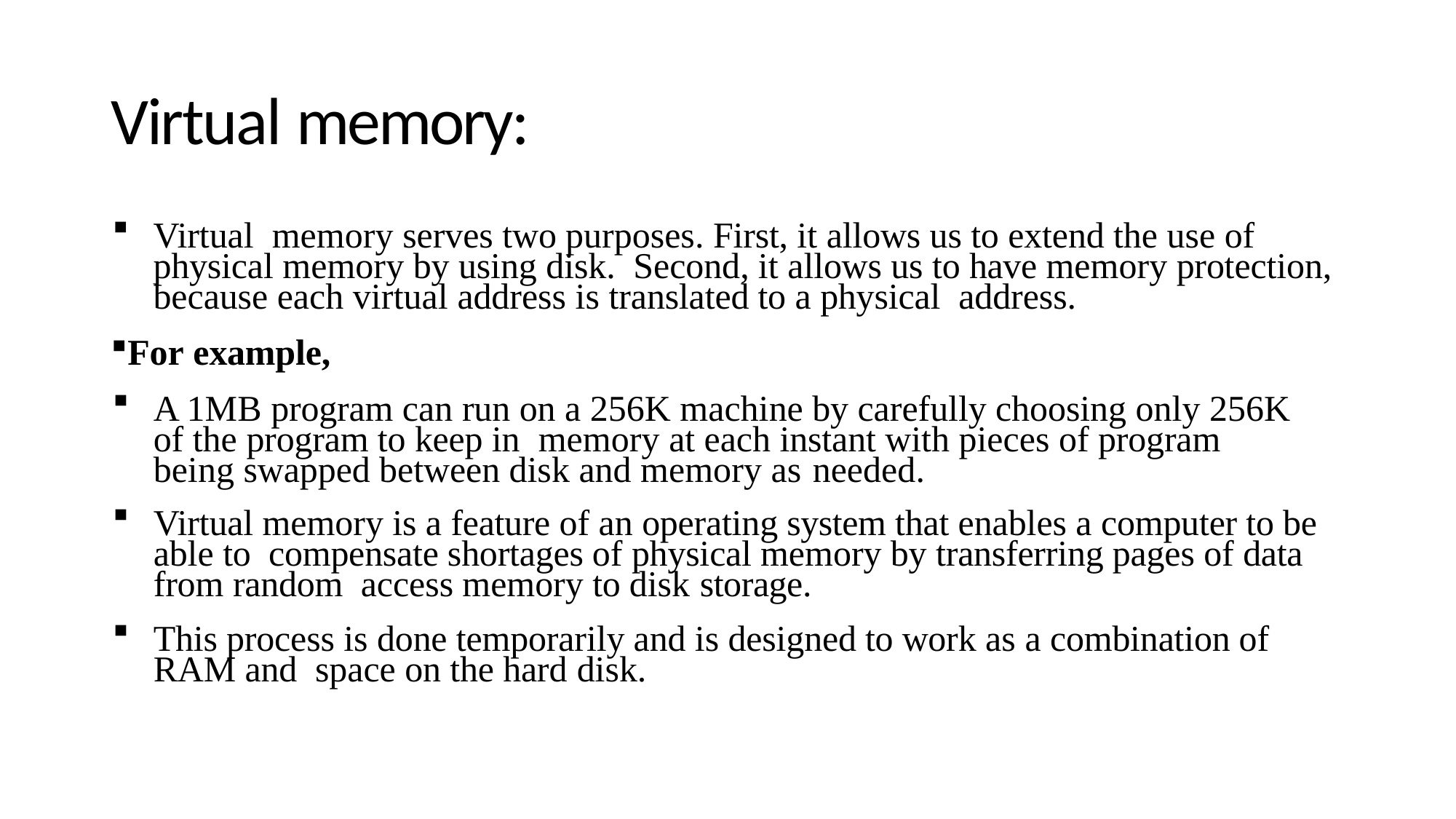

# Virtual memory:
Virtual  memory serves two purposes. First, it allows us to extend the use of physical memory by using disk.  Second, it allows us to have memory protection, because each virtual address is translated to a physical  address.
For example,
A 1MB program can run on a 256K machine by carefully choosing only 256K of the program to keep in  memory at each instant with pieces of program being swapped between disk and memory as needed.
Virtual memory is a feature of an operating system that enables a computer to be able to  compensate shortages of physical memory by transferring pages of data from random  access memory to disk storage.
This process is done temporarily and is designed to work as a combination of RAM and  space on the hard disk.